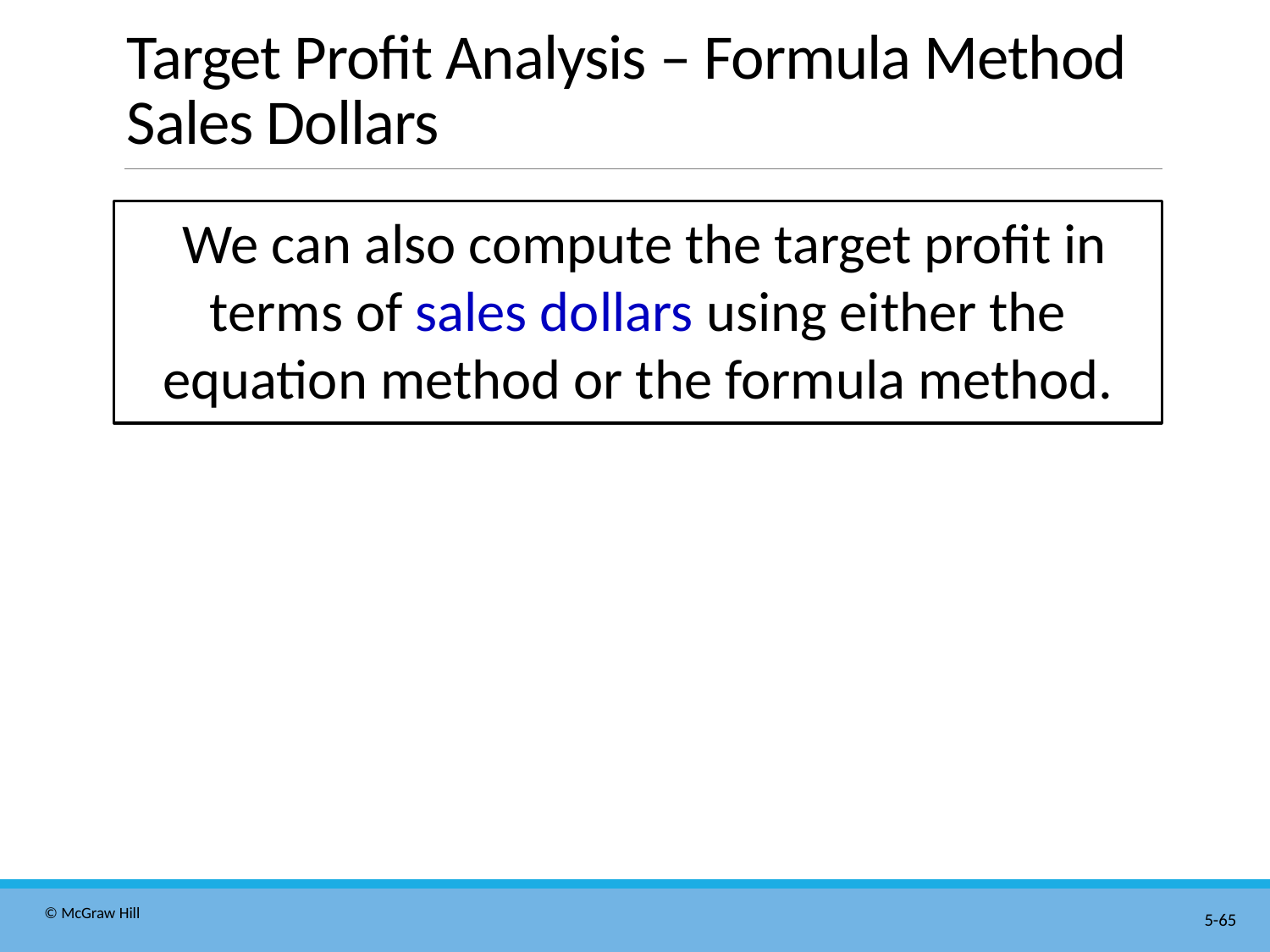

# Target Profit Analysis – Formula Method Sales Dollars
 We can also compute the target profit in terms of sales dollars using either the equation method or the formula method.